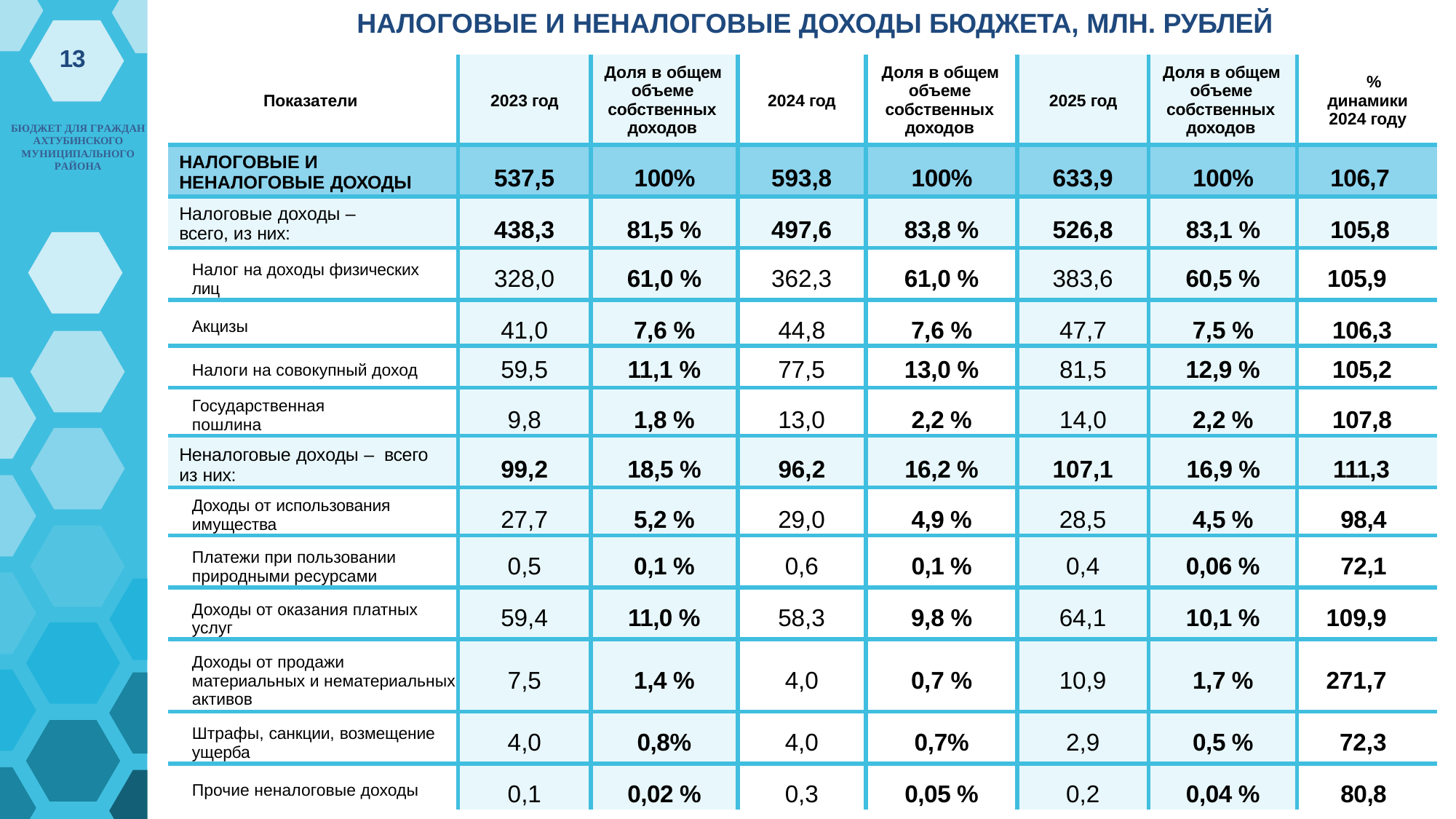

НАЛОГОВЫЕ И НЕНАЛОГОВЫЕ ДОХОДЫ БЮДЖЕТА, МЛН. РУБЛЕЙ

13
| Показатели | 2023 год | Доля в общем объеме собственных доходов | 2024 год | Доля в общем объеме собственных доходов | 2025 год | Доля в общем объеме собственных доходов | % динамики 2024 году |
| --- | --- | --- | --- | --- | --- | --- | --- |
| НАЛОГОВЫЕ И НЕНАЛОГОВЫЕ ДОХОДЫ | 537,5 | 100% | 593,8 | 100% | 633,9 | 100% | 106,7 |
| Налоговые доходы – всего, из них: | 438,3 | 81,5 % | 497,6 | 83,8 % | 526,8 | 83,1 % | 105,8 |
| Налог на доходы физических лиц | 328,0 | 61,0 % | 362,3 | 61,0 % | 383,6 | 60,5 % | 105,9 |
| Акцизы | 41,0 | 7,6 % | 44,8 | 7,6 % | 47,7 | 7,5 % | 106,3 |
| Налоги на совокупный доход | 59,5 | 11,1 % | 77,5 | 13,0 % | 81,5 | 12,9 % | 105,2 |
| Государственная пошлина | 9,8 | 1,8 % | 13,0 | 2,2 % | 14,0 | 2,2 % | 107,8 |
| Неналоговые доходы – всего из них: | 99,2 | 18,5 % | 96,2 | 16,2 % | 107,1 | 16,9 % | 111,3 |
| Доходы от использования имущества | 27,7 | 5,2 % | 29,0 | 4,9 % | 28,5 | 4,5 % | 98,4 |
| Платежи при пользовании природными ресурсами | 0,5 | 0,1 % | 0,6 | 0,1 % | 0,4 | 0,06 % | 72,1 |
| Доходы от оказания платных услуг | 59,4 | 11,0 % | 58,3 | 9,8 % | 64,1 | 10,1 % | 109,9 |
| Доходы от продажи материальных и нематериальных активов | 7,5 | 1,4 % | 4,0 | 0,7 % | 10,9 | 1,7 % | 271,7 |
| Штрафы, санкции, возмещение ущерба | 4,0 | 0,8% | 4,0 | 0,7% | 2,9 | 0,5 % | 72,3 |
| Прочие неналоговые доходы | 0,1 | 0,02 % | 0,3 | 0,05 % | 0,2 | 0,04 % | 80,8 |
БЮДЖЕТ ДЛЯ ГРАЖДАН АХТУБИНСКОГО МУНИЦИПАЛЬНОГО РАЙОНА